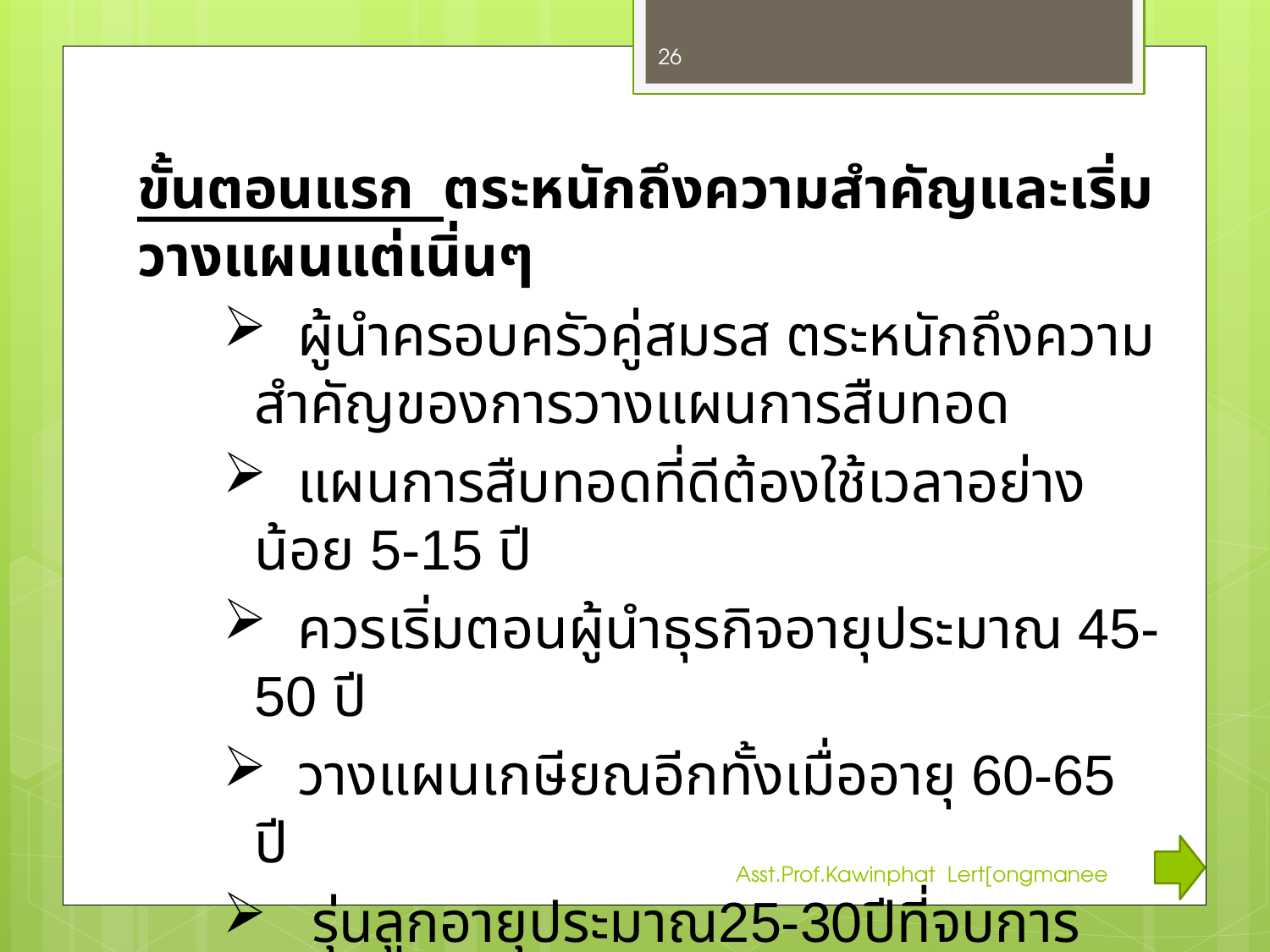

26
ขั้นตอนแรก  ตระหนักถึงความสำคัญและเริ่มวางแผนแต่เนิ่นๆ
  ผู้นำครอบครัวคู่สมรส ตระหนักถึงความสำคัญของการวางแผนการสืบทอด
  แผนการสืบทอดที่ดีต้องใช้เวลาอย่างน้อย 5-15 ปี
  ควรเริ่มตอนผู้นำธุรกิจอายุประมาณ 45-50 ปี
  วางแผนเกษียณอีกทั้งเมื่ออายุ 60-65 ปี
   รุ่นลูกอายุประมาณ25-30ปีที่จบการศึกษาปริญญาตรี
   มีประสบการณ์จากการทำงานภายนอกประมาณ 2-5 ปี

Asst.Prof.Kawinphat  Lert[ongmanee